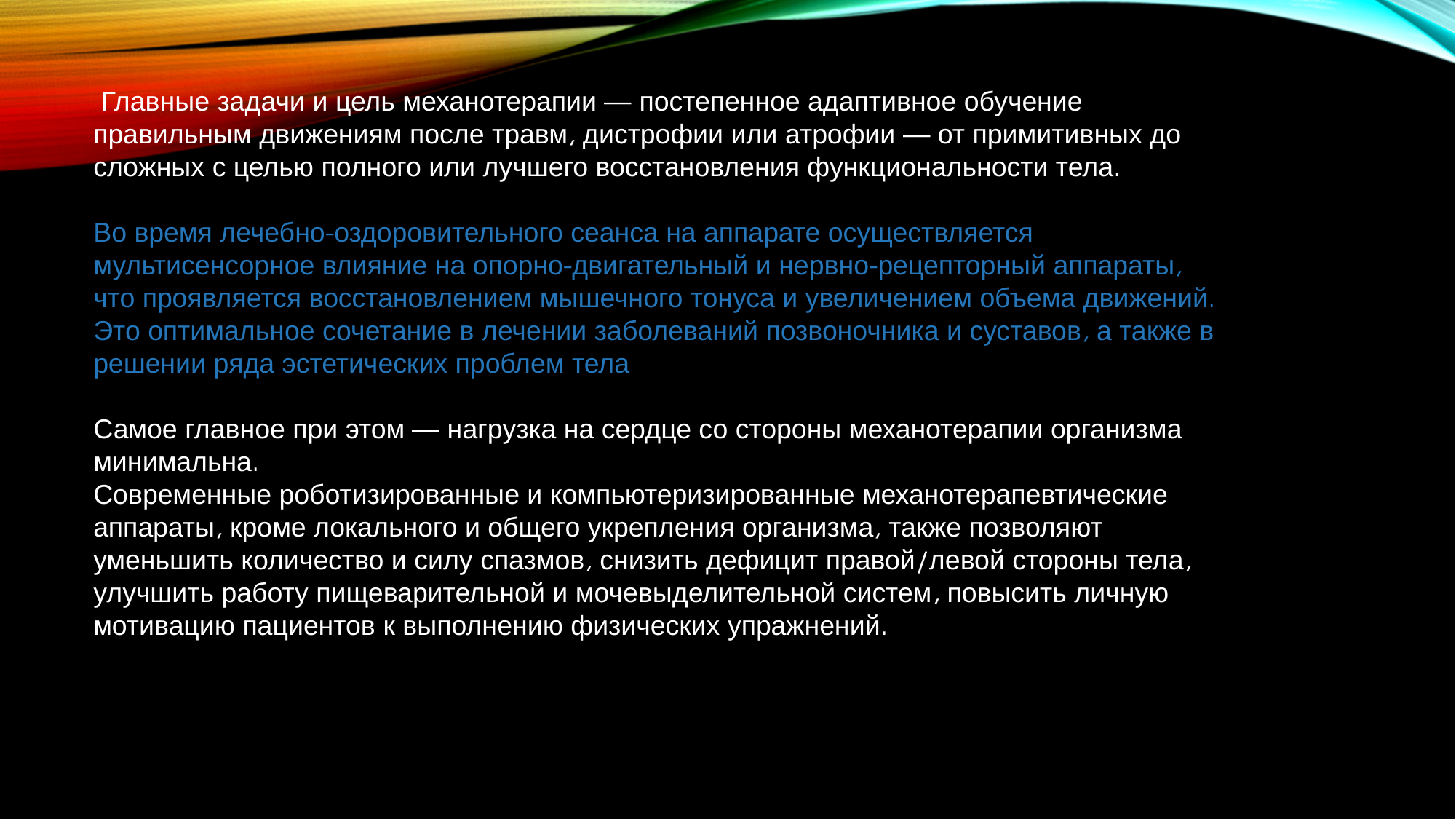

Главные задачи и цель механотерапии — постепенное адаптивное обучение правильным движениям после травм, дистрофии или атрофии — от примитивных до сложных с целью полного или лучшего восстановления функциональности тела.
Во время лечебно-оздоровительного сеанса на аппарате осуществляется мультисенсорное влияние на опорно-двигательный и нервно-рецепторный аппараты, что проявляется восстановлением мышечного тонуса и увеличением объема движений. Это оптимальное сочетание в лечении заболеваний позвоночника и суставов, а также в решении ряда эстетических проблем тела
Самое главное при этом — нагрузка на сердце со стороны механотерапии организма минимальна.
Современные роботизированные и компьютеризированные механотерапевтические аппараты, кроме локального и общего укрепления организма, также позволяют уменьшить количество и силу спазмов, снизить дефицит правой/левой стороны тела, улучшить работу пищеварительной и мочевыделительной систем, повысить личную мотивацию пациентов к выполнению физических упражнений.